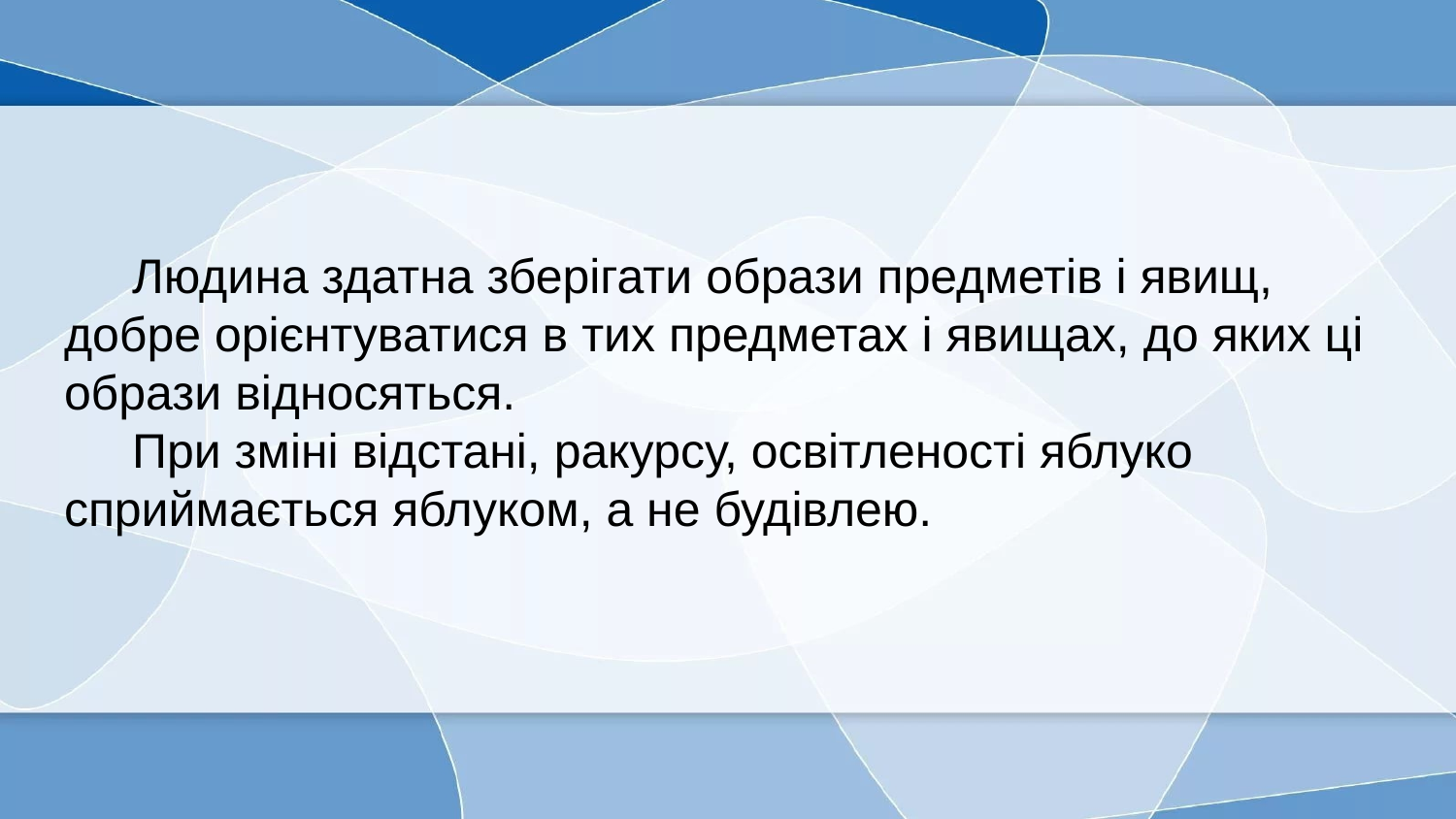

Людина здатна зберігати образи предметів і явищ, добре орієнтуватися в тих предметах і явищах, до яких ці образи відносяться.
     При зміні відстані, ракурсу, освітленості яблуко сприймається яблуком, а не будівлею.